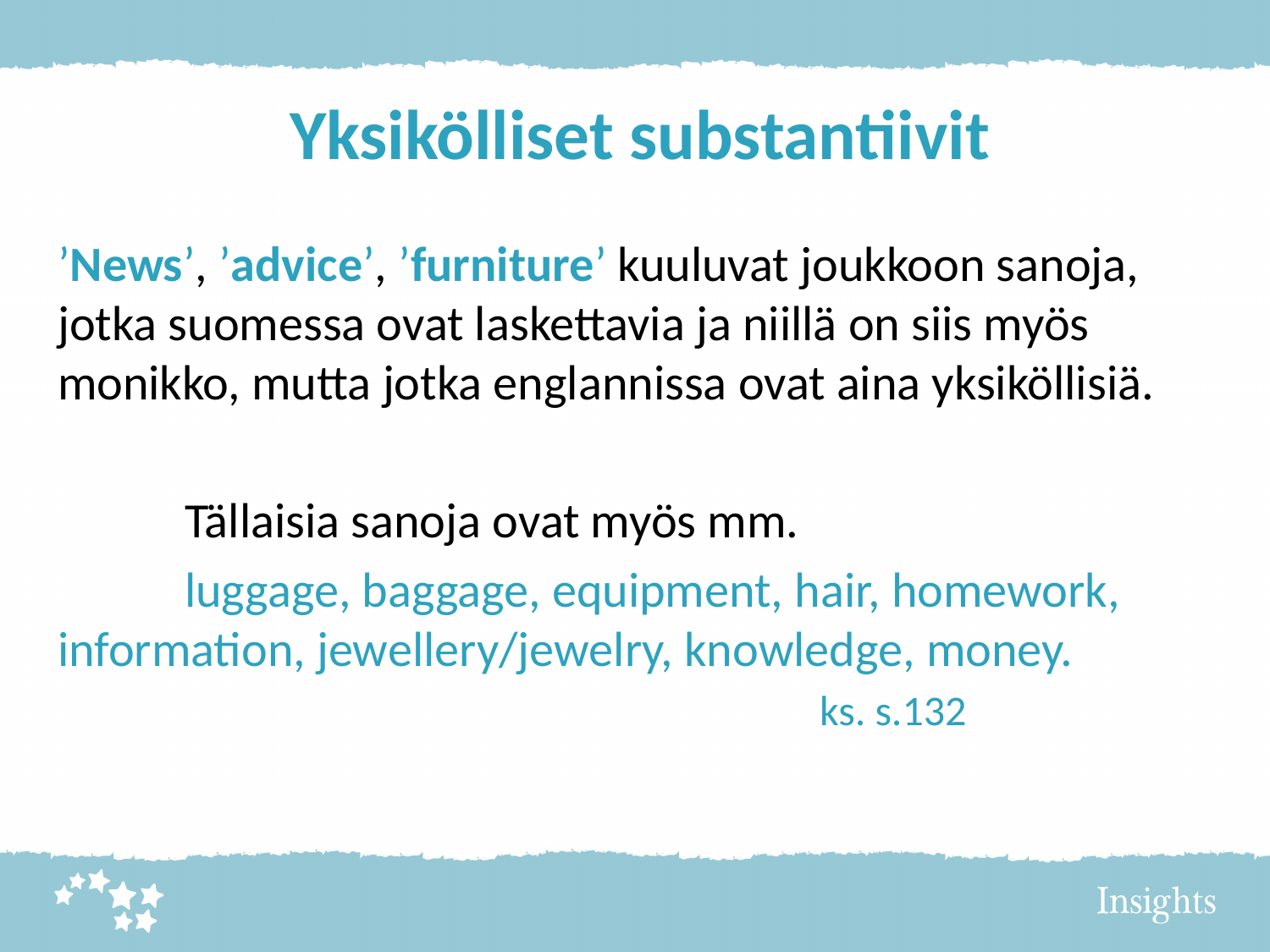

# Yksikölliset substantiivit
’News’, ’advice’, ’furniture’ kuuluvat joukkoon sanoja, jotka suomessa ovat laskettavia ja niillä on siis myös monikko, mutta jotka englannissa ovat aina yksiköllisiä.

	Tällaisia sanoja ovat myös mm.
	luggage, baggage, equipment, hair, homework, 	information, jewellery/jewelry, knowledge, money.							ks. s.132